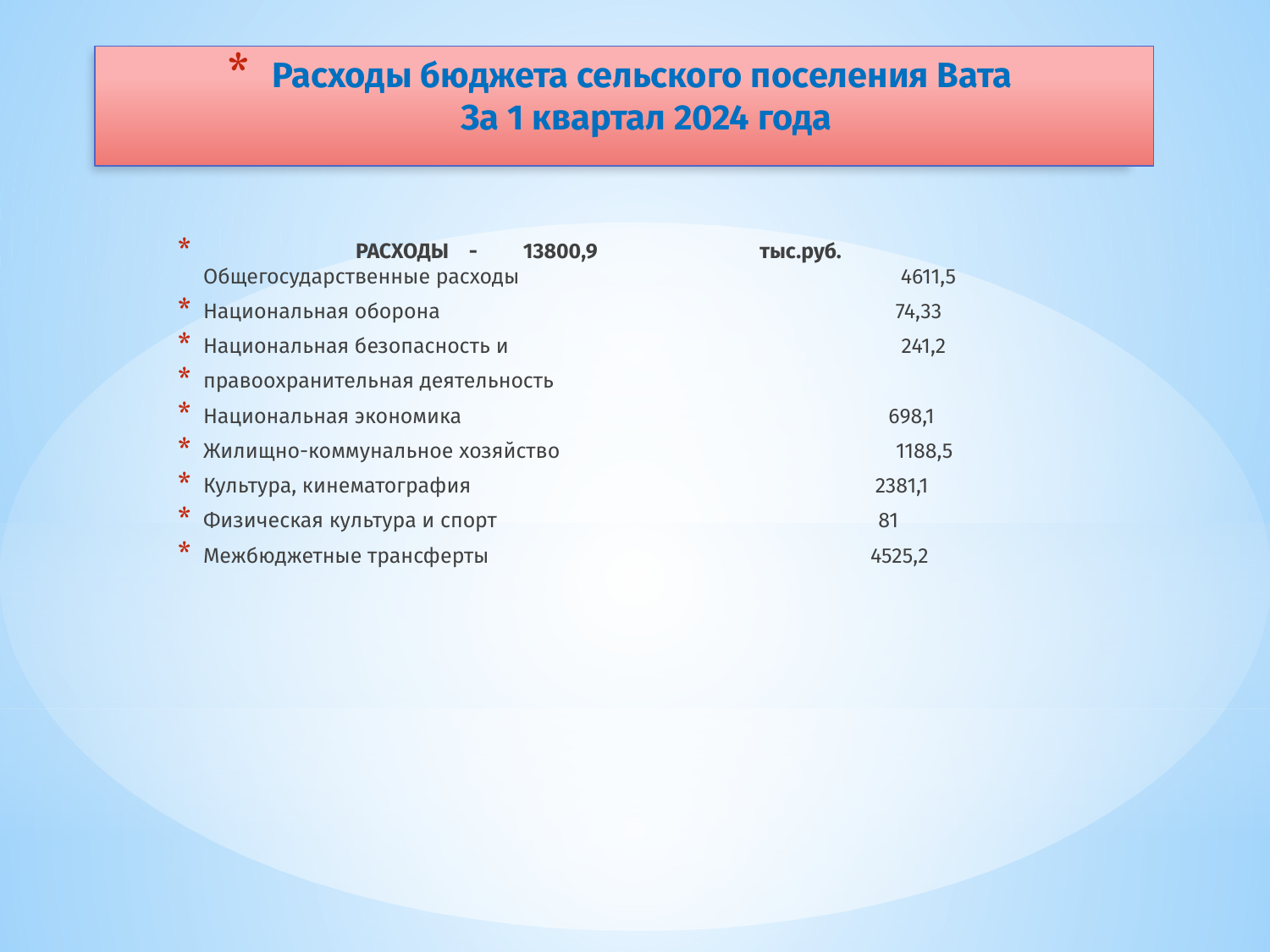

# Расходы бюджета сельского поселения Вата За 1 квартал 2024 года

                              РАСХОДЫ    -         13800,9                                тыс.руб.                                     Общегосударственные расходы                                                                   4611,5
Национальная оборона                                                                                74,33
Национальная безопасность и                                                                     241,2
правоохранительная деятельность
Национальная экономика                                                                           698,1
Жилищно-коммунальное хозяйство                                                           1188,5
Культура, кинематография                                                                       2381,1
Физическая культура и спорт                                                                   81
Межбюджетные трансферты                                                                   4525,2